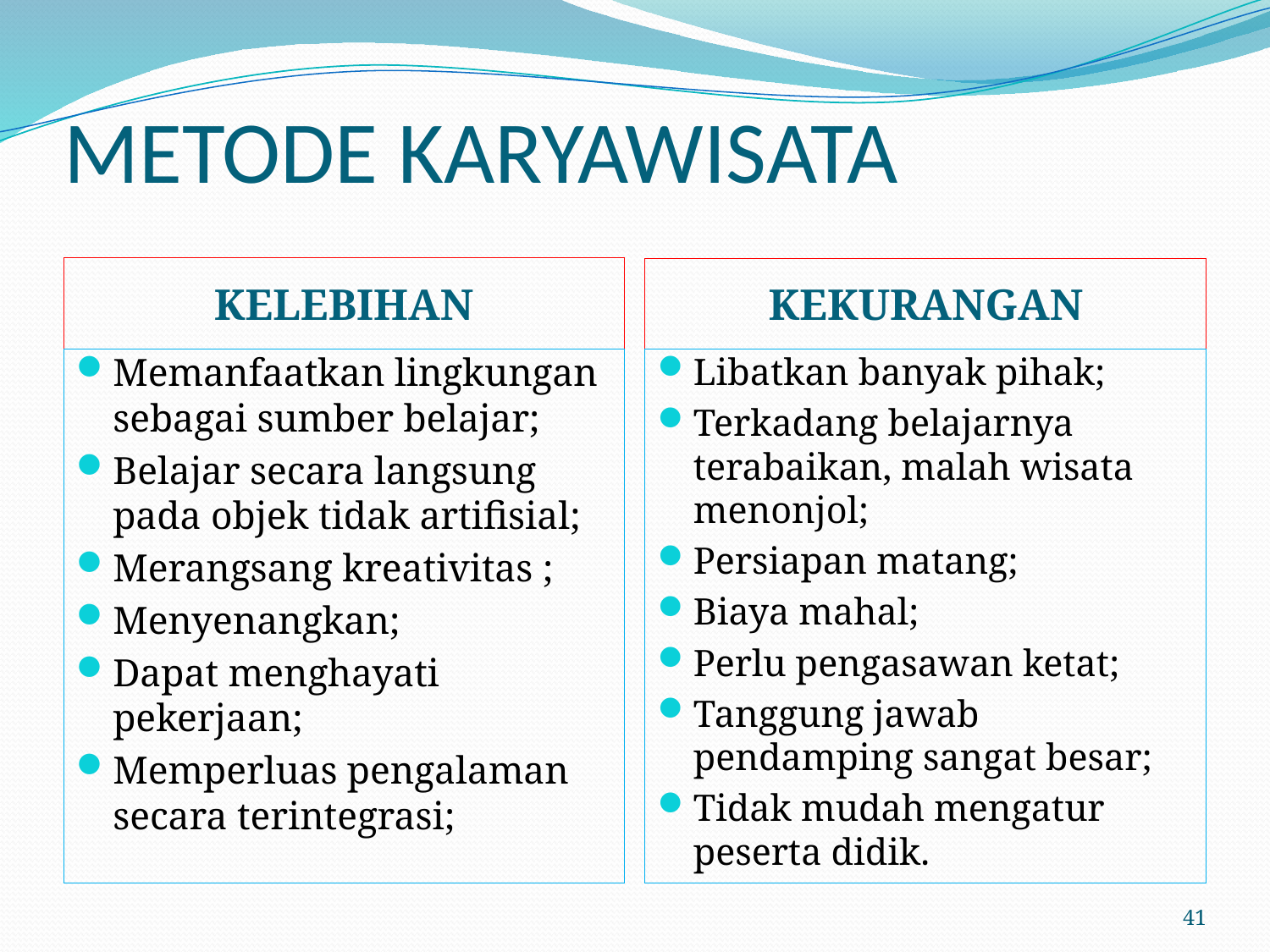

# METODE KARYAWISATA
KELEBIHAN
KEKURANGAN
Memanfaatkan lingkungan sebagai sumber belajar;
Belajar secara langsung pada objek tidak artifisial;
Merangsang kreativitas ;
Menyenangkan;
Dapat menghayati pekerjaan;
Memperluas pengalaman secara terintegrasi;
Libatkan banyak pihak;
Terkadang belajarnya terabaikan, malah wisata menonjol;
Persiapan matang;
Biaya mahal;
Perlu pengasawan ketat;
Tanggung jawab pendamping sangat besar;
Tidak mudah mengatur peserta didik.
41